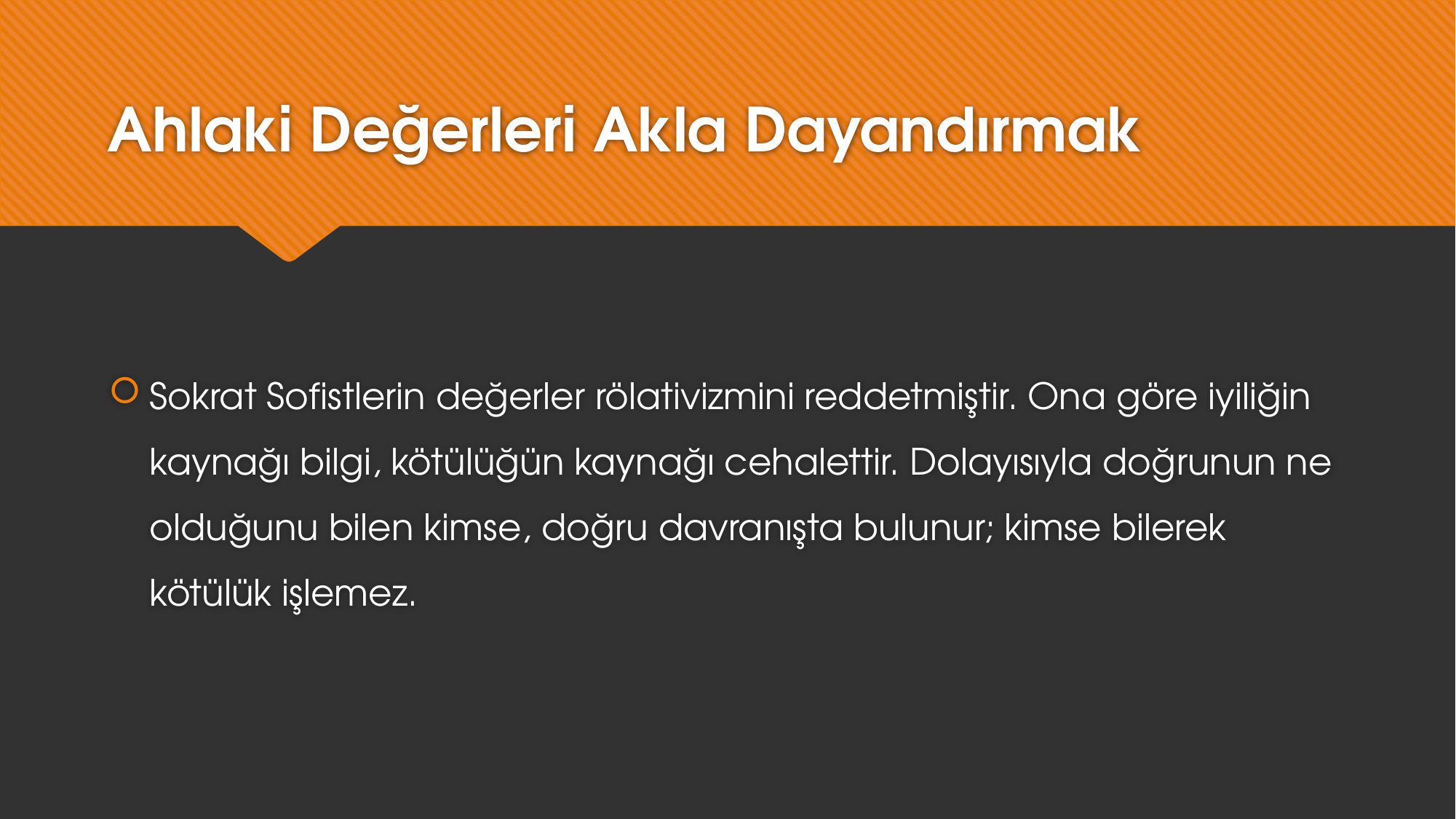

# Ahlaki Değerleri Akla Dayandırmak
Sokrat Sofistlerin değerler rölativizmini reddetmiştir. Ona göre iyiliğin kaynağı bilgi, kötülüğün kaynağı cehalettir. Dolayısıyla doğrunun ne olduğunu bilen kimse, doğru davranışta bulunur; kimse bilerek kötülük işlemez.